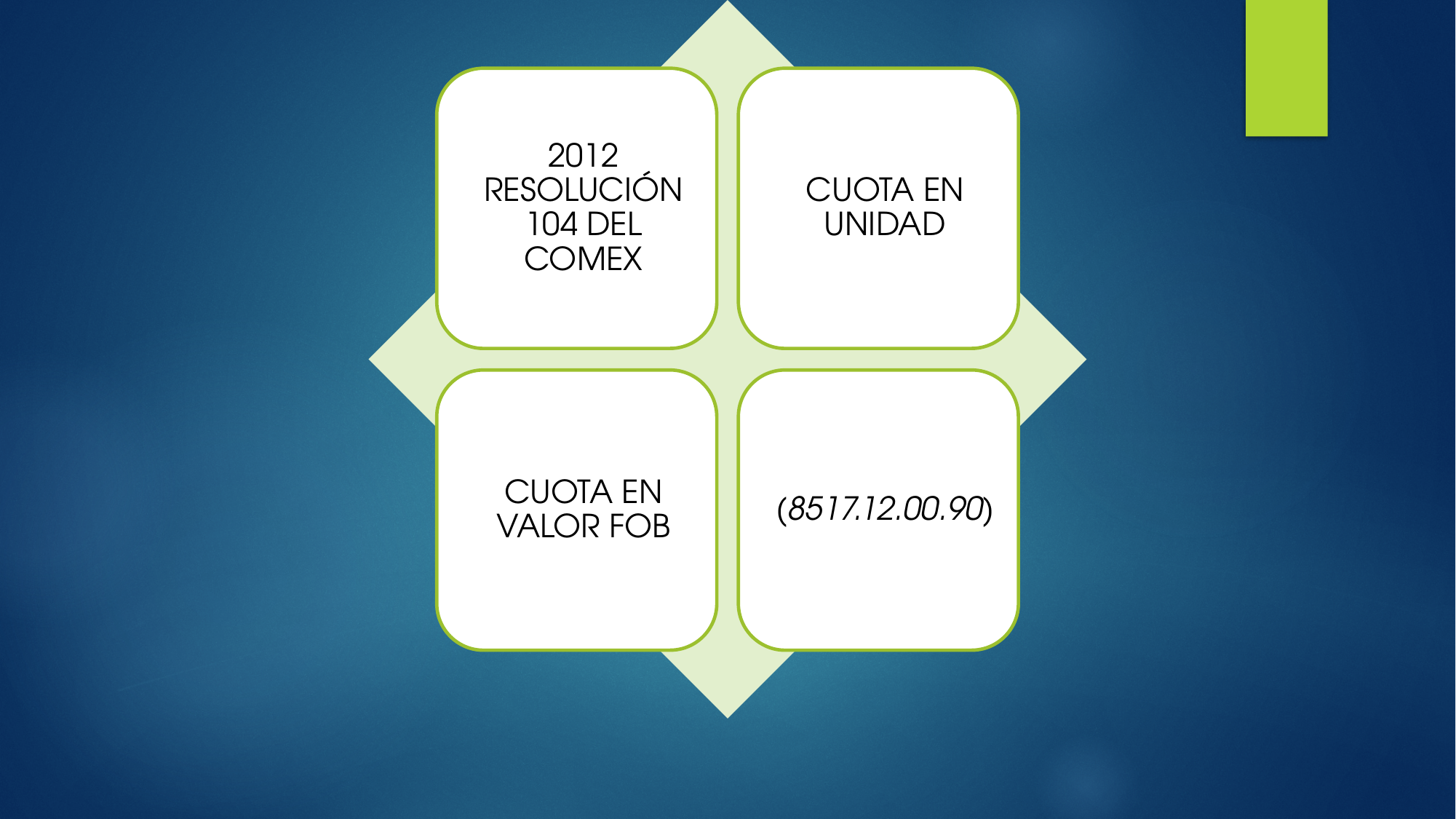

2012 RESOLUCIÓN 104 DEL COMEX
CUOTA EN UNIDAD
CUOTA EN VALOR FOB
(8517.12.00.90)